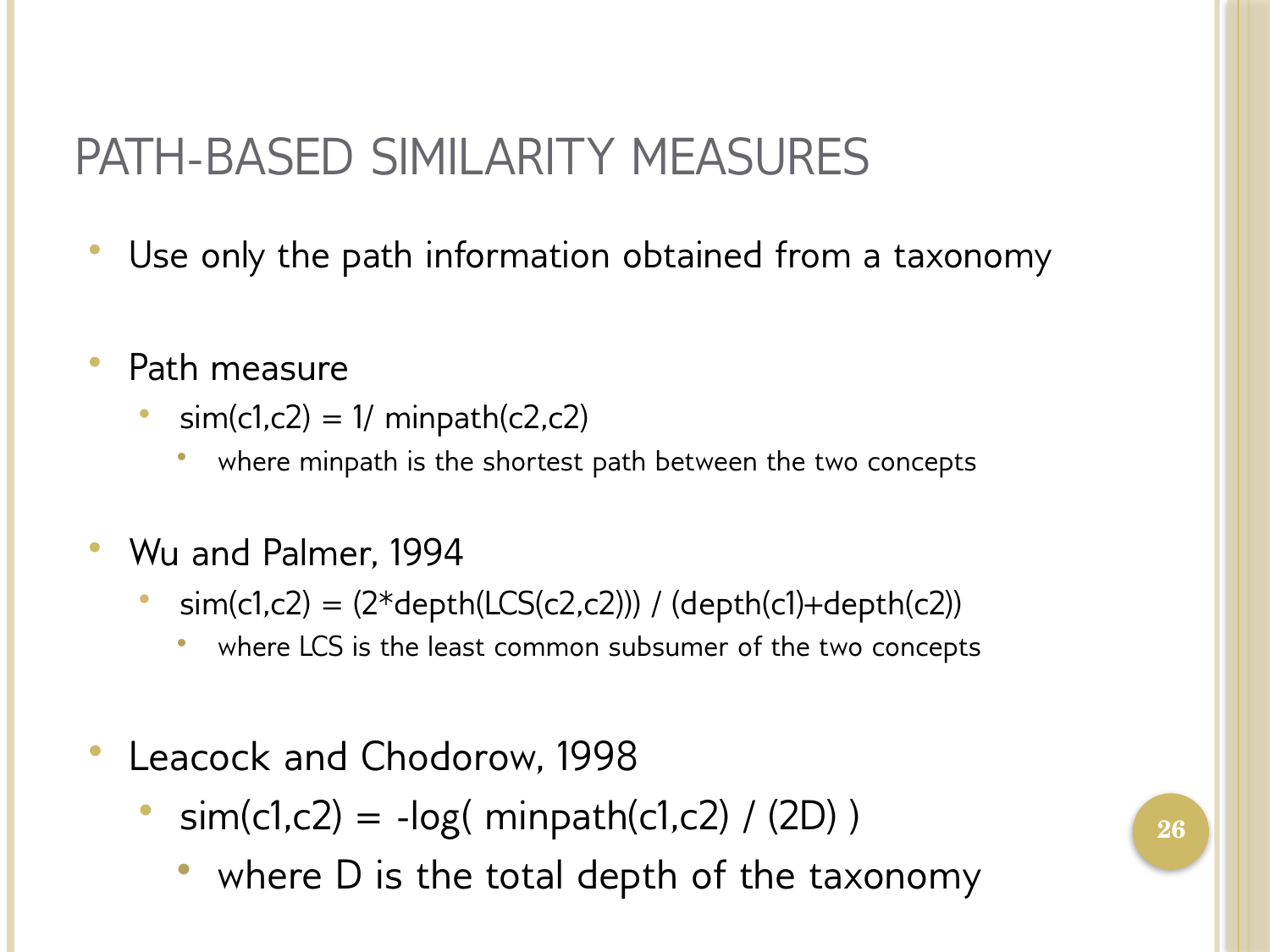

# Path-based similarity measures
Use only the path information obtained from a taxonomy

Path measure
sim(c1,c2) = 1/ minpath(c2,c2)
where minpath is the shortest path between the two concepts

Wu and Palmer, 1994
sim(c1,c2) = (2*depth(LCS(c2,c2))) / (depth(c1)+depth(c2))
where LCS is the least common subsumer of the two concepts

Leacock and Chodorow, 1998
sim(c1,c2) = -log( minpath(c1,c2) / (2D) )
where D is the total depth of the taxonomy

26